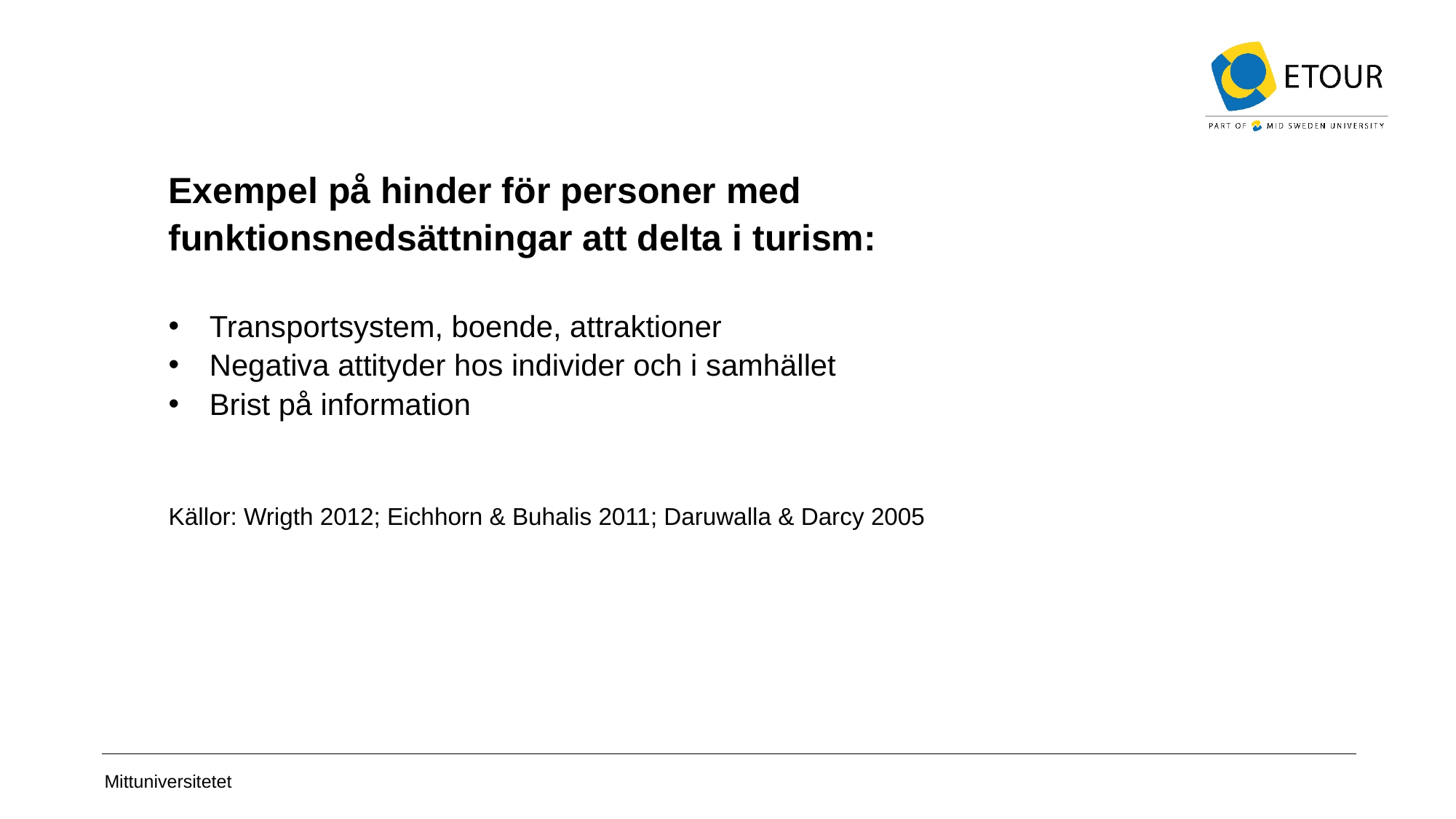

Exempel på hinder för personer med funktionsnedsättningar att delta i turism:

Transportsystem, boende, attraktioner
Negativa attityder hos individer och i samhället
Brist på information

Källor: Wrigth 2012; Eichhorn & Buhalis 2011; Daruwalla & Darcy 2005